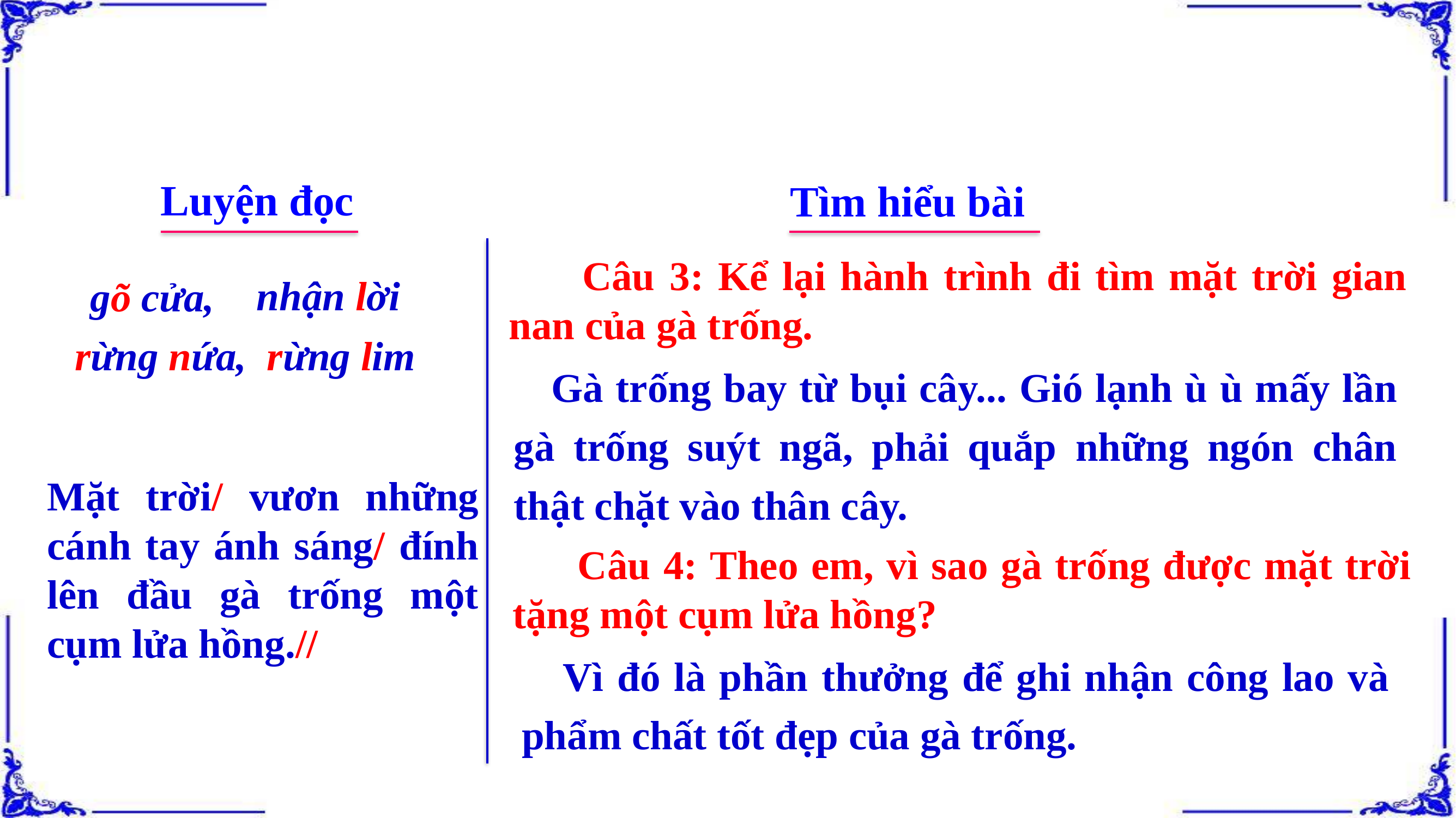

Luyện đọc
Tìm hiểu bài
     Câu 3: Kể lại hành trình đi tìm mặt trời gian nan của gà trống.
nhận lời
gõ cửa,
rừng nứa,  rừng lim
   Gà trống bay từ bụi cây... Gió lạnh ù ù mấy lần gà trống suýt ngã, phải quắp những ngón chân thật chặt vào thân cây.
Mặt trời/ vươn những cánh tay ánh sáng/ đính lên đầu gà trống một cụm lửa hồng.//
     Câu 4: Theo em, vì sao gà trống được mặt trời tặng một cụm lửa hồng?
   Vì đó là phần thưởng để ghi nhận công lao và phẩm chất tốt đẹp của gà trống.